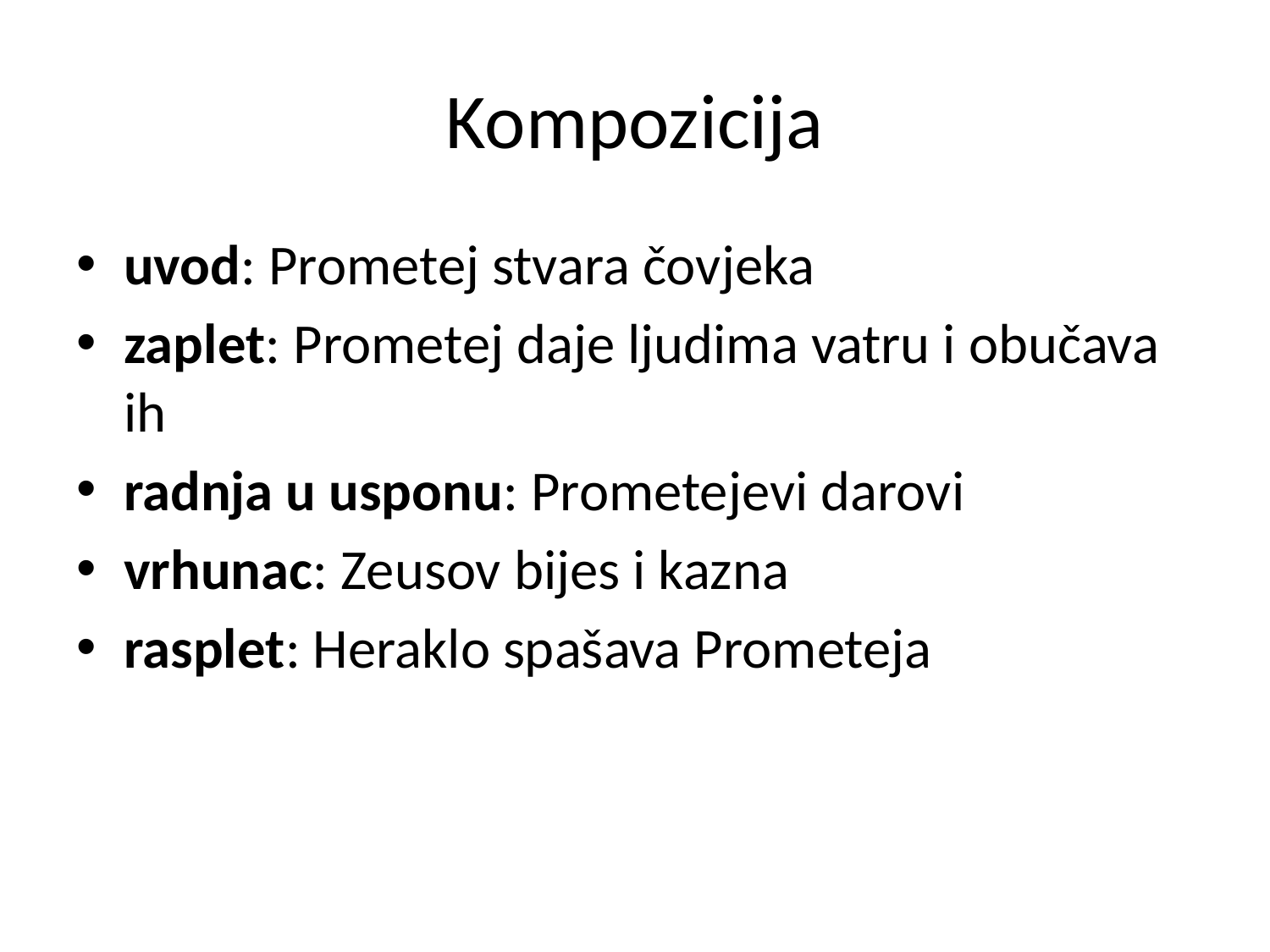

# Kompozicija
uvod: Prometej stvara čovjeka
zaplet: Prometej daje ljudima vatru i obučava ih
radnja u usponu: Prometejevi darovi
vrhunac: Zeusov bijes i kazna
rasplet: Heraklo spašava Prometeja